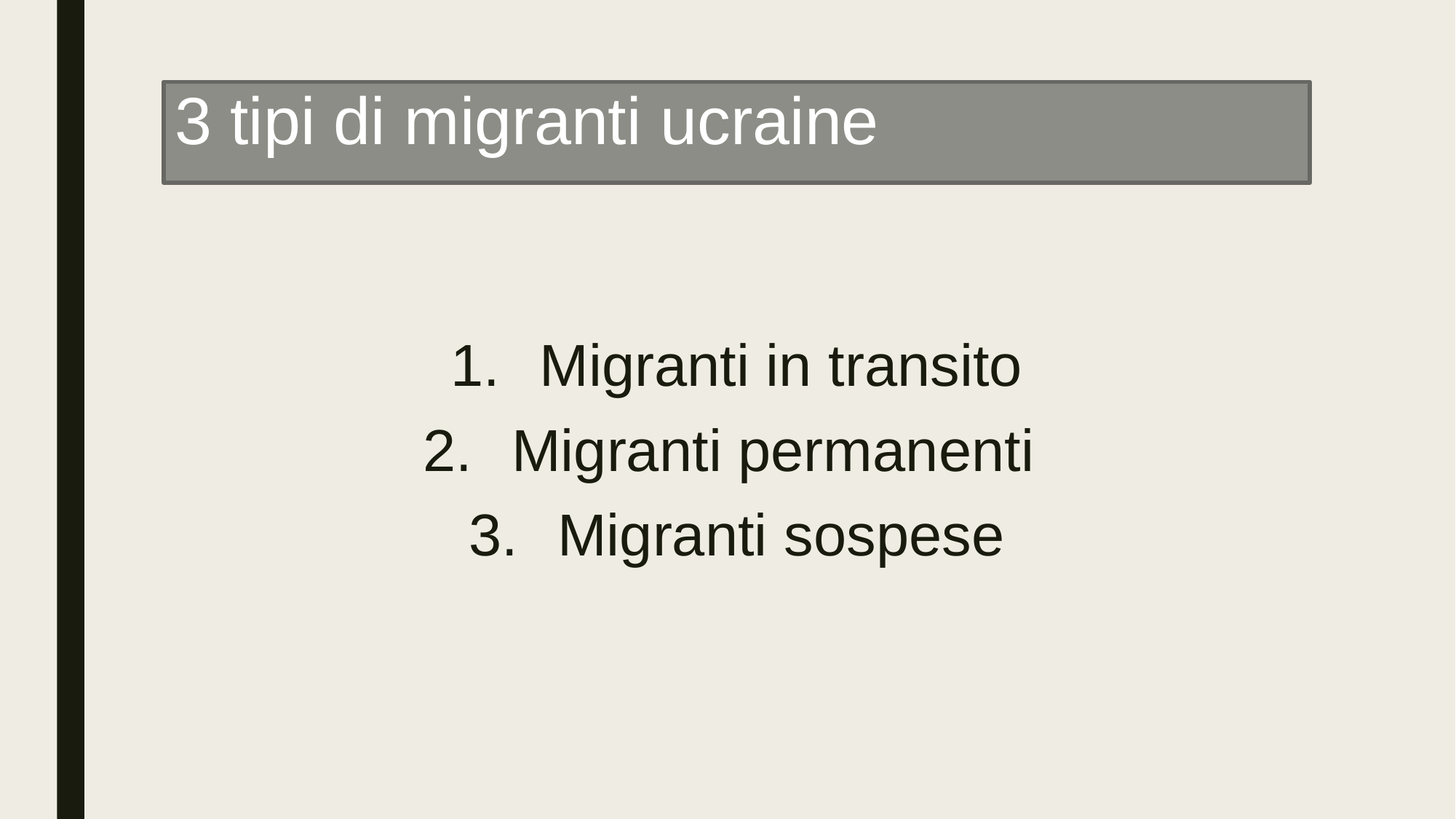

# 3 tipi di migranti ucraine

Migranti in transito
Migranti permanenti
Migranti sospese